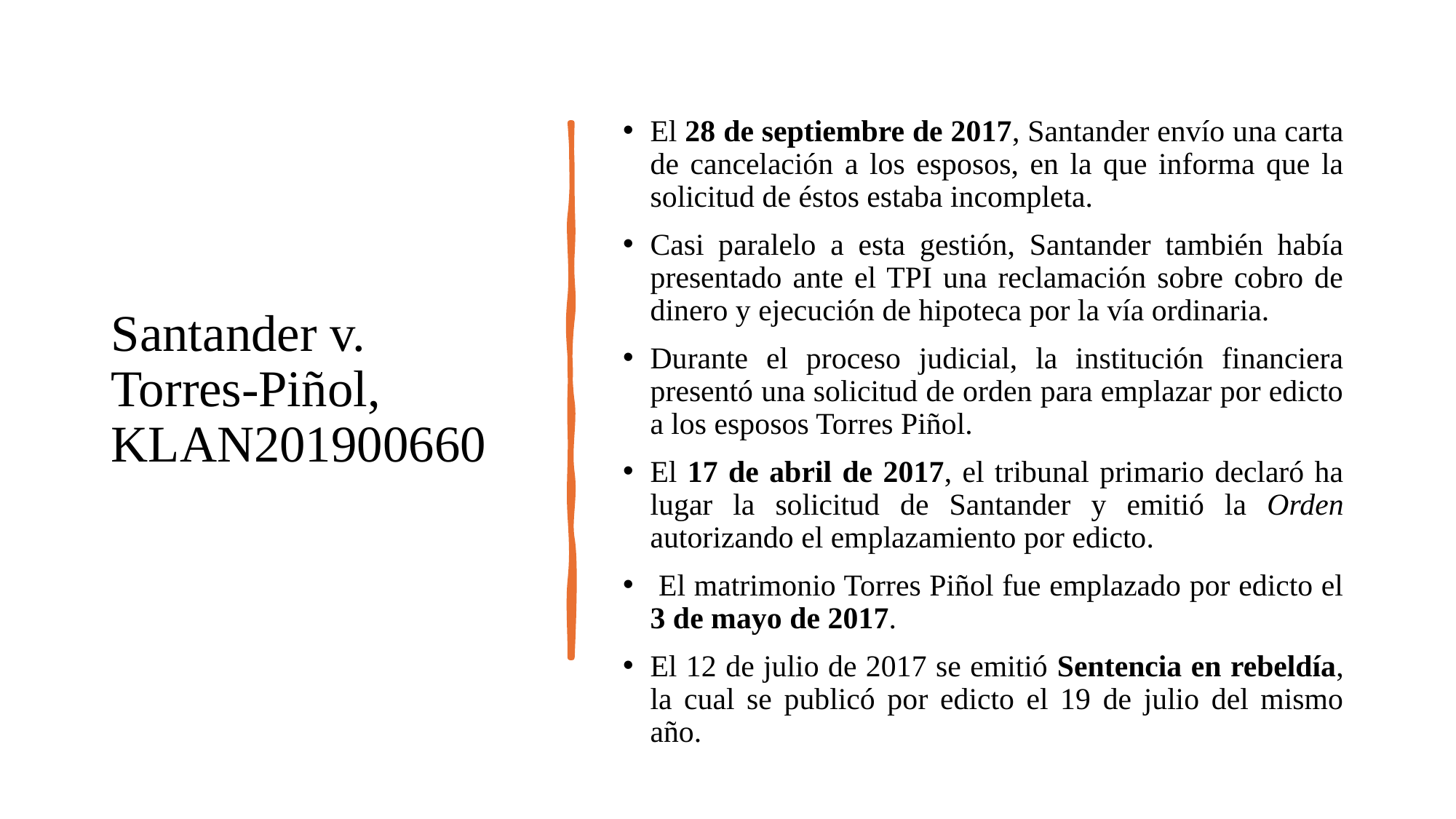

# Santander v. Torres-Piñol, KLAN201900660
El 28 de septiembre de 2017, Santander envío una carta de cancelación a los esposos, en la que informa que la solicitud de éstos estaba incompleta.
Casi paralelo a esta gestión, Santander también había presentado ante el TPI una reclamación sobre cobro de dinero y ejecución de hipoteca por la vía ordinaria.
Durante el proceso judicial, la institución financiera presentó una solicitud de orden para emplazar por edicto a los esposos Torres Piñol.
El 17 de abril de 2017, el tribunal primario declaró ha lugar la solicitud de Santander y emitió la Orden autorizando el emplazamiento por edicto.
 El matrimonio Torres Piñol fue emplazado por edicto el 3 de mayo de 2017.
El 12 de julio de 2017 se emitió Sentencia en rebeldía, la cual se publicó por edicto el 19 de julio del mismo año.